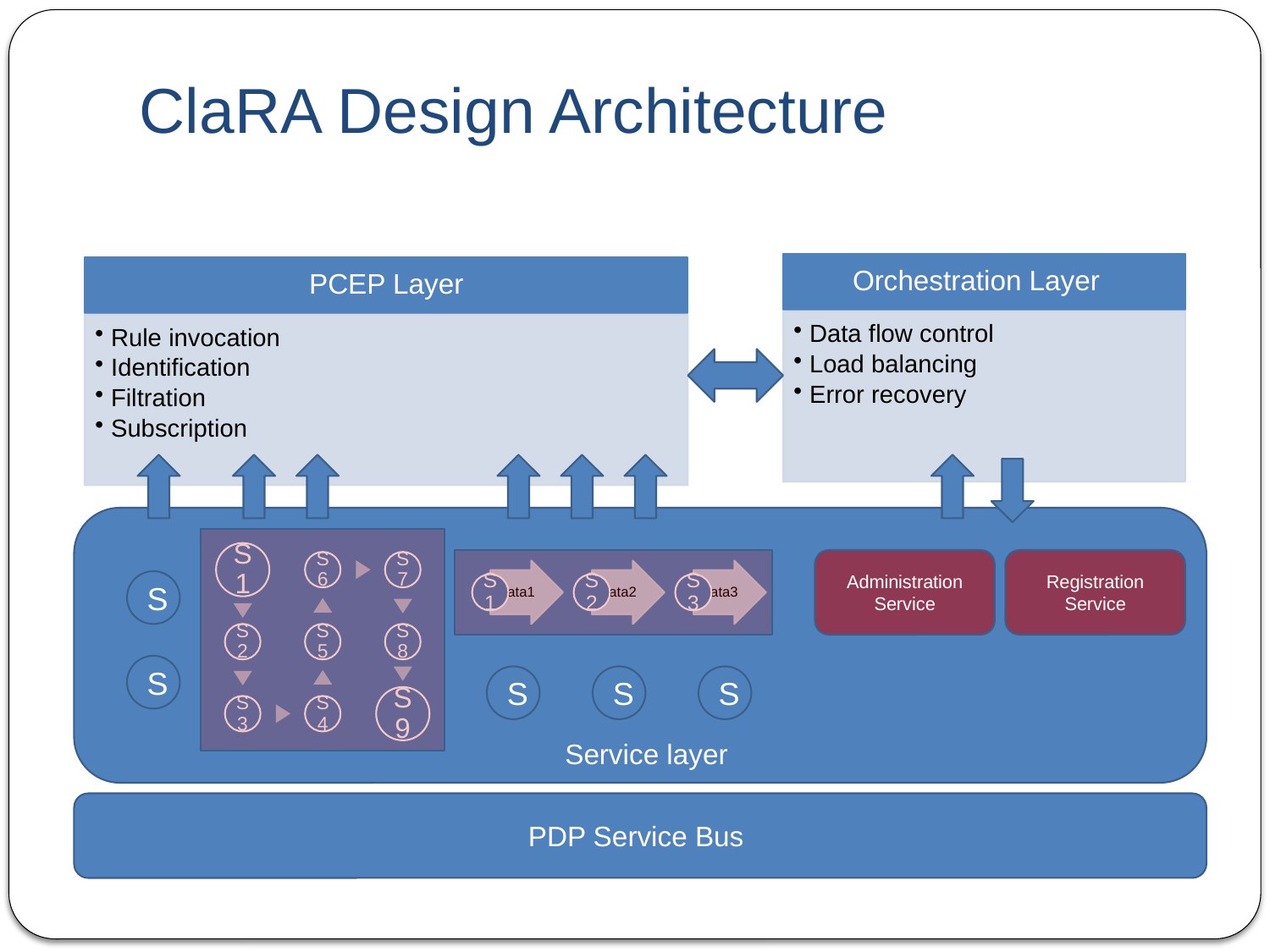

# ClaRA Design Architecture
Orchestration Layer
Data flow control
Load balancing
Error recovery

PCEP Layer
Rule invocation
Identification
Filtration
Subscription

S1
S2
S3
S4
S5
S6
S7
S8
S9

Administration
Service
Registration
Service
Data1
S1
Data2
S2
Data3
S3
S
S
S
S
S
Service layer
PDP Service Bus